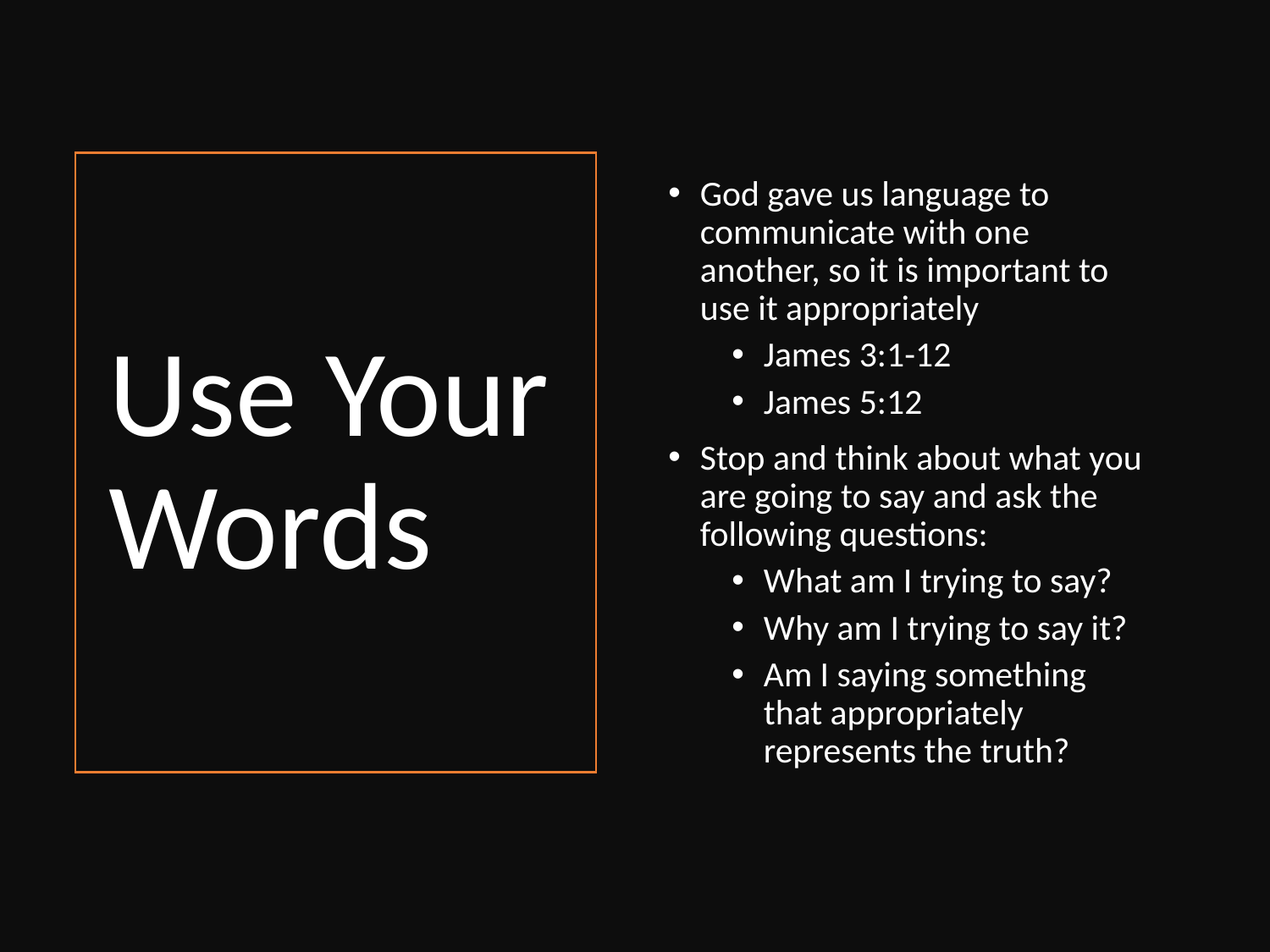

God gave us language to communicate with one another, so it is important to use it appropriately
James 3:1-12
James 5:12
Stop and think about what you are going to say and ask the following questions:
What am I trying to say?
Why am I trying to say it?
Am I saying something that appropriately represents the truth?

# Use Your Words